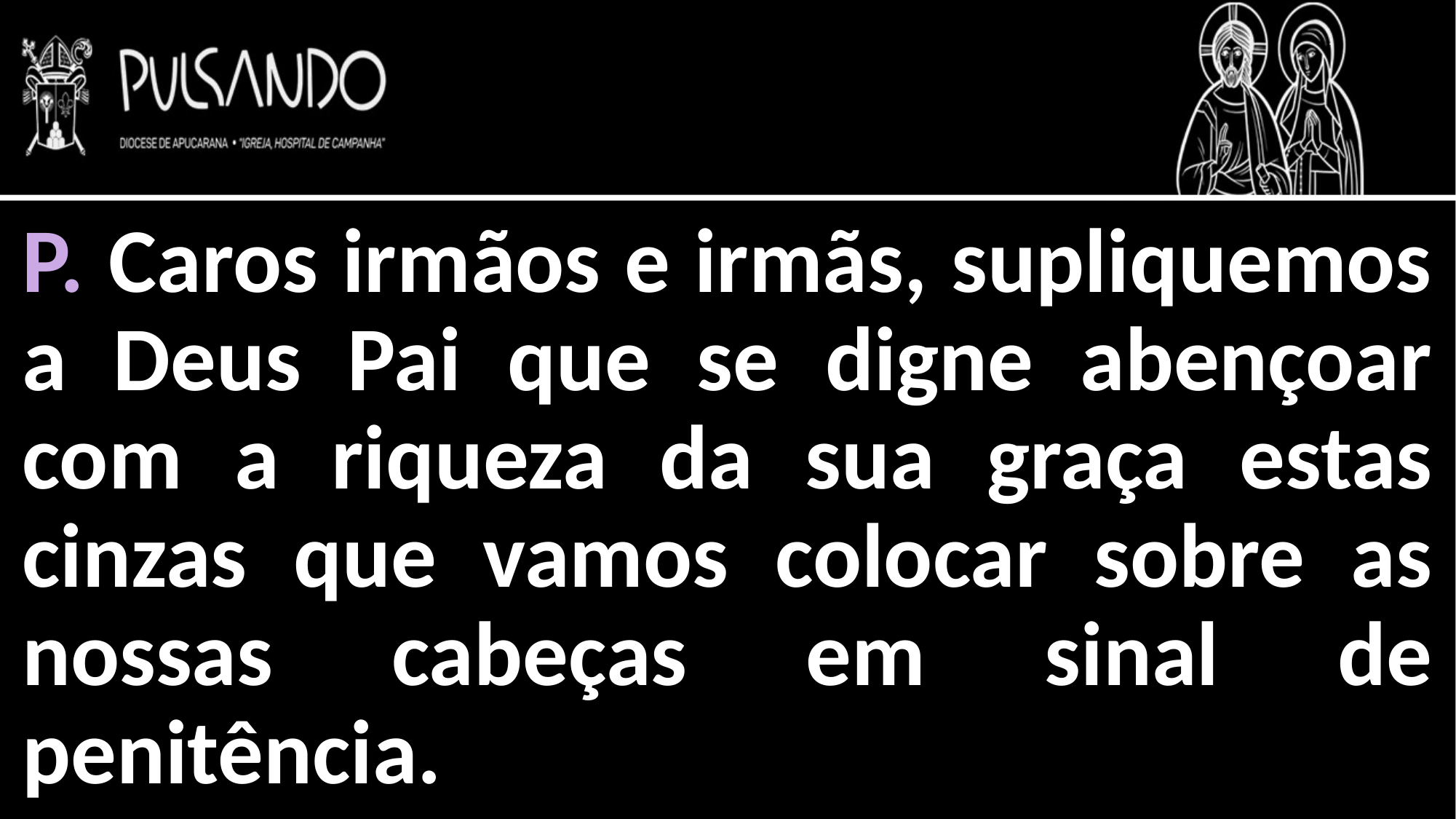

P. Caros irmãos e irmãs, supliquemos a Deus Pai que se digne abençoar com a riqueza da sua graça estas cinzas que vamos colocar sobre as nossas cabeças em sinal de penitência.